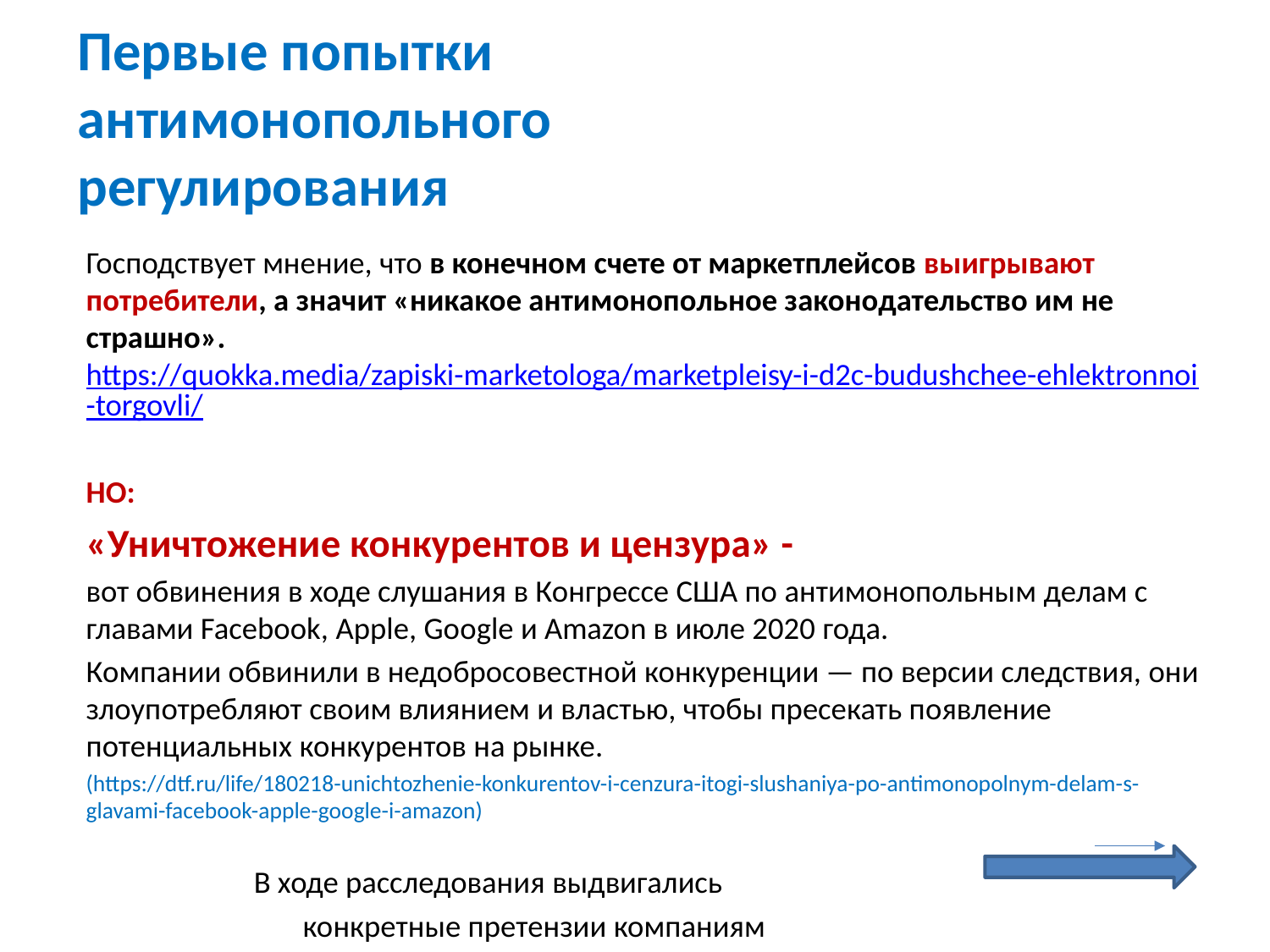

# Первые попытки антимонопольного регулирования
Господствует мнение, что в конечном счете от маркетплейсов выигрывают потребители, а значит «никакое антимонопольное законодательство им не страшно». https://quokka.media/zapiski-marketologa/marketpleisy-i-d2c-budushchee-ehlektronnoi-torgovli/

НО:
«Уничтожение конкурентов и цензура» -
вот обвинения в ходе слушания в Конгрессе США по антимонопольным делам с главами Facebook, Apple, Google и Amazon в июле 2020 года.
Компании обвинили в недобросовестной конкуренции — по версии следствия, они злоупотребляют своим влиянием и властью, чтобы пресекать появление потенциальных конкурентов на рынке.
(https://dtf.ru/life/180218-unichtozhenie-konkurentov-i-cenzura-itogi-slushaniya-po-antimonopolnym-delam-s-glavami-facebook-apple-google-i-amazon)

                        В ходе расследования выдвигались
                               конкретные претензии компаниям